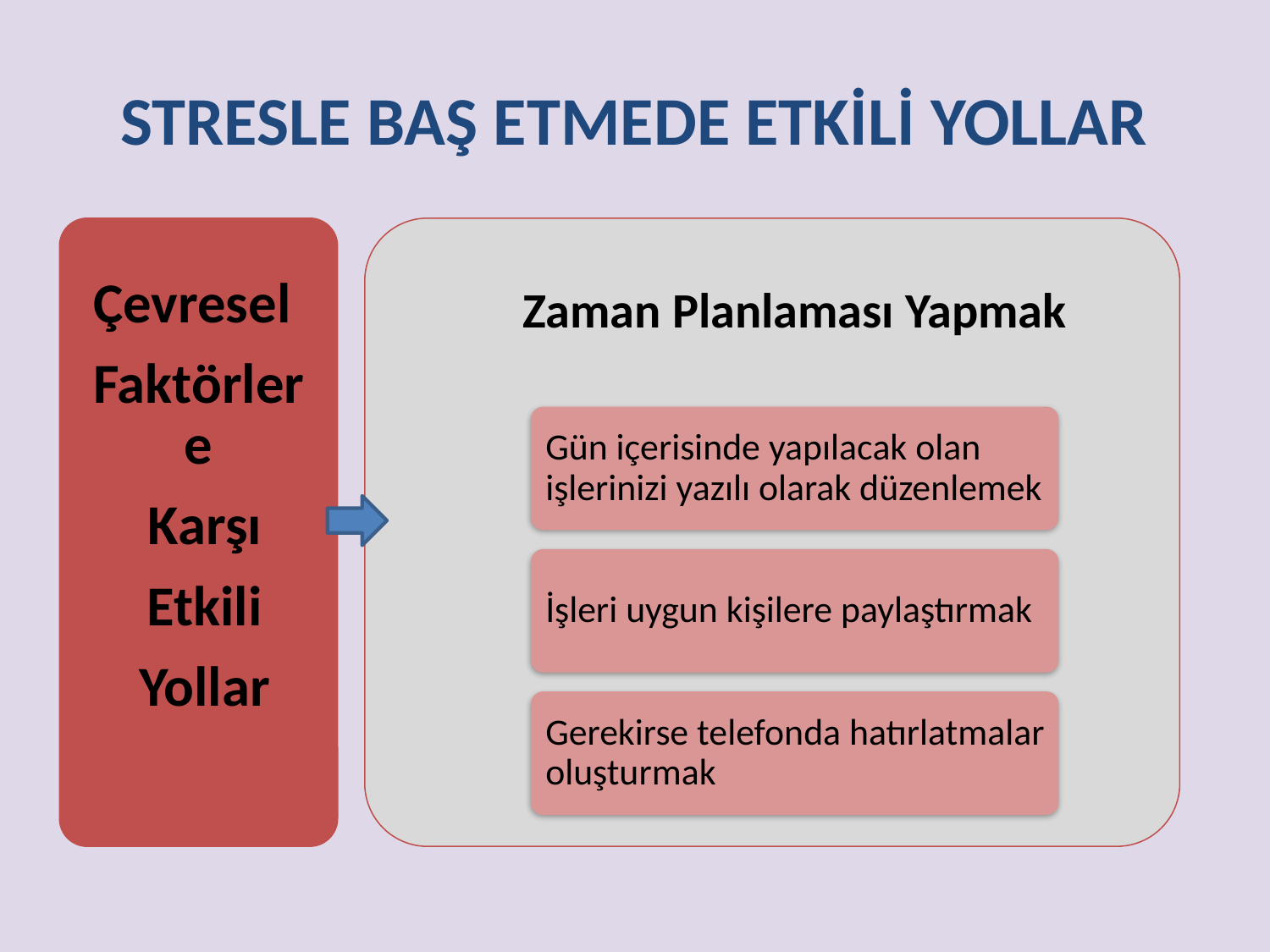

# STRESLE BAŞ ETMEDE ETKİLİ YOLLAR

Çevresel
Faktörlere
 Karşı
 Etkili
 Yollar
    Zaman Planlaması Yapmak
Gün içerisinde yapılacak olan işlerinizi yazılı olarak düzenlemek
İşleri uygun kişilere paylaştırmak
Gerekirse telefonda hatırlatmalar oluşturmak